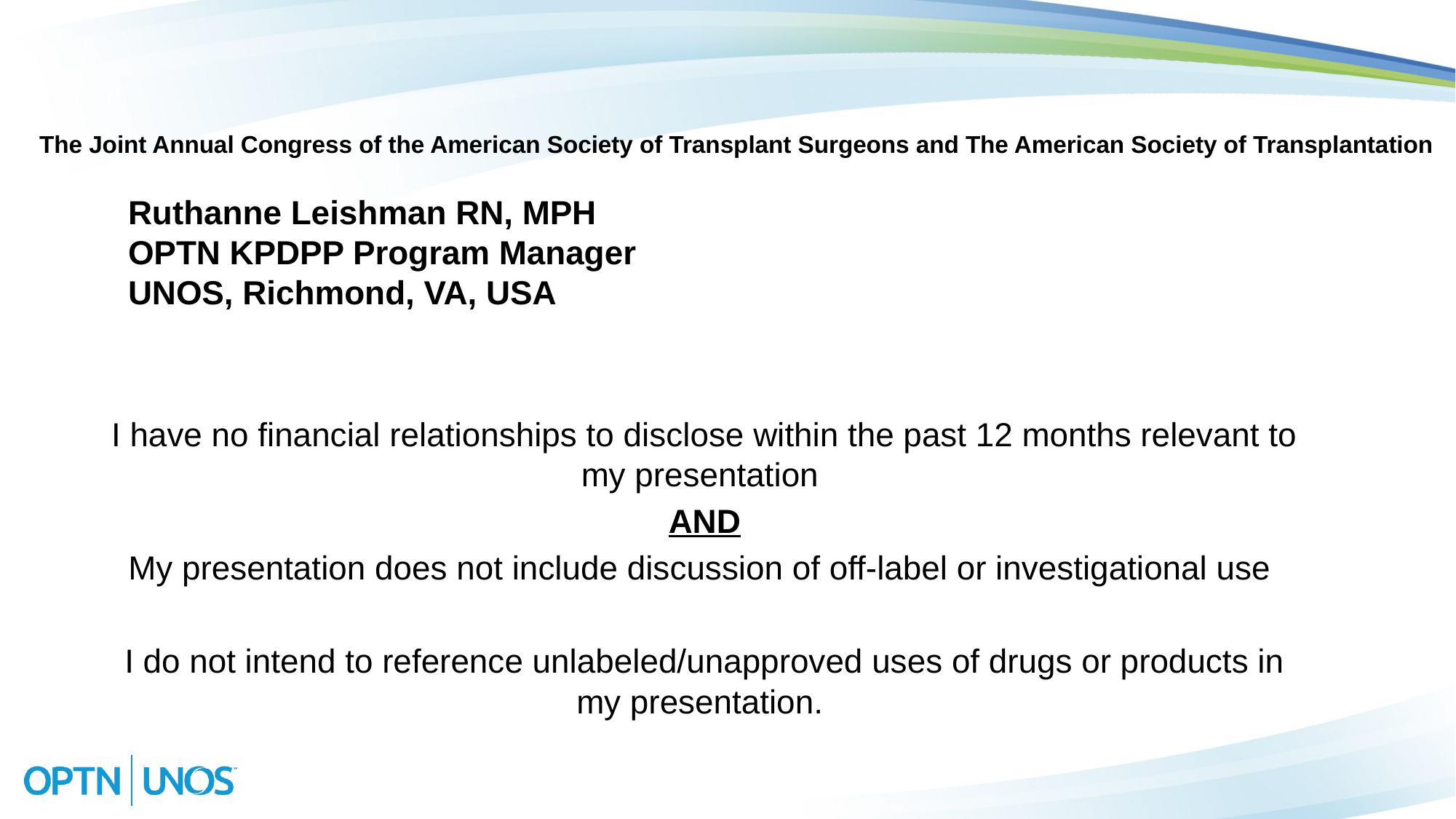

The Joint Annual Congress of the American Society of Transplant Surgeons and The American Society of Transplantation
# Ruthanne Leishman RN, MPH OPTN KPDPP Program Manager UNOS, Richmond, VA, USA
I have no financial relationships to disclose within the past 12 months relevant to my presentation
AND
My presentation does not include discussion of off-label or investigational use

I do not intend to reference unlabeled/unapproved uses of drugs or products in my presentation.